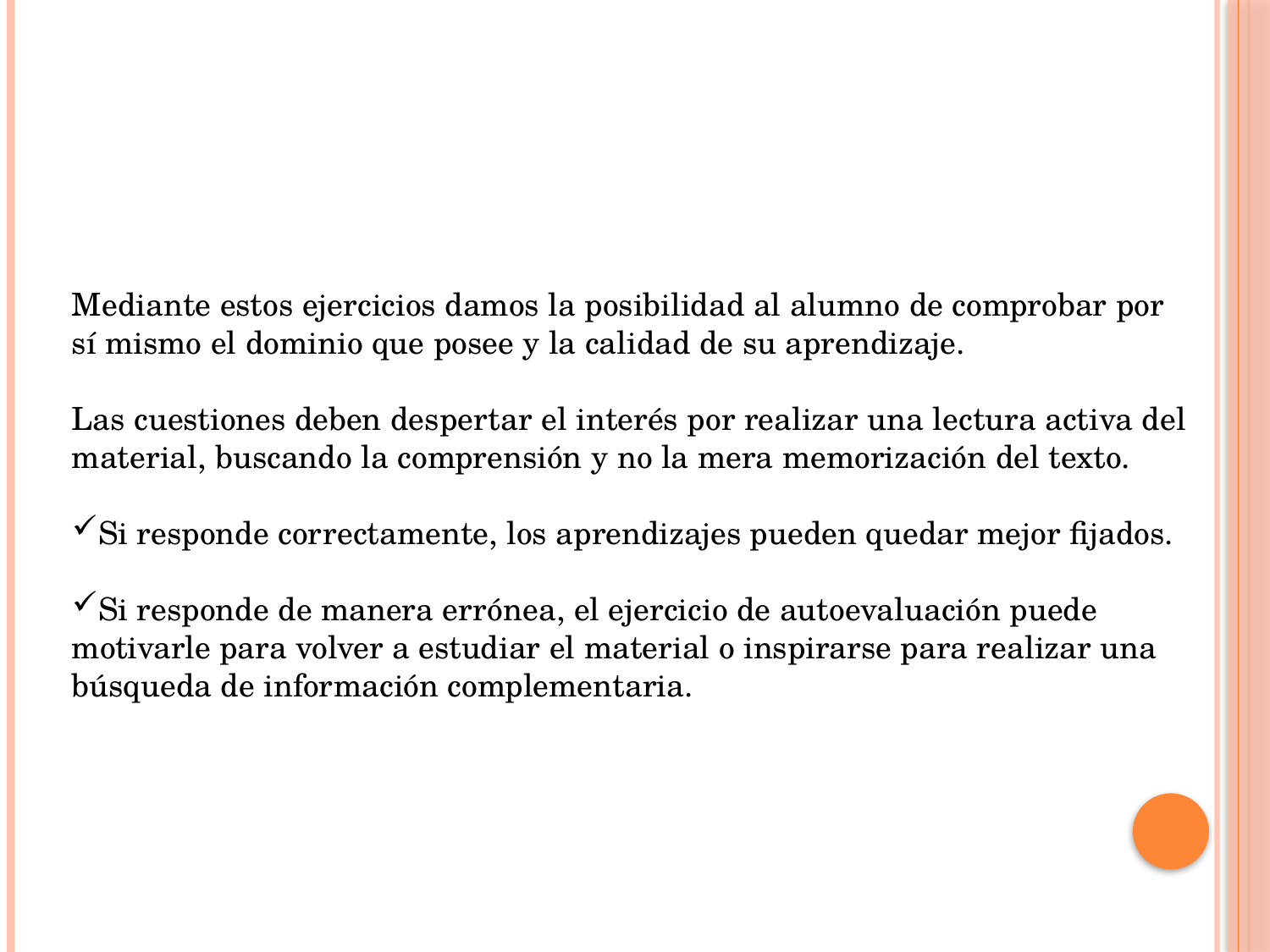

Mediante estos ejercicios damos la posibilidad al alumno de comprobar por sí mismo el dominio que posee y la calidad de su aprendizaje.

Las cuestiones deben despertar el interés por realizar una lectura activa del material, buscando la comprensión y no la mera memorización del texto.

Si responde correctamente, los aprendizajes pueden quedar mejor fijados.

Si responde de manera errónea, el ejercicio de autoevaluación puede motivarle para volver a estudiar el material o inspirarse para realizar una búsqueda de información complementaria.